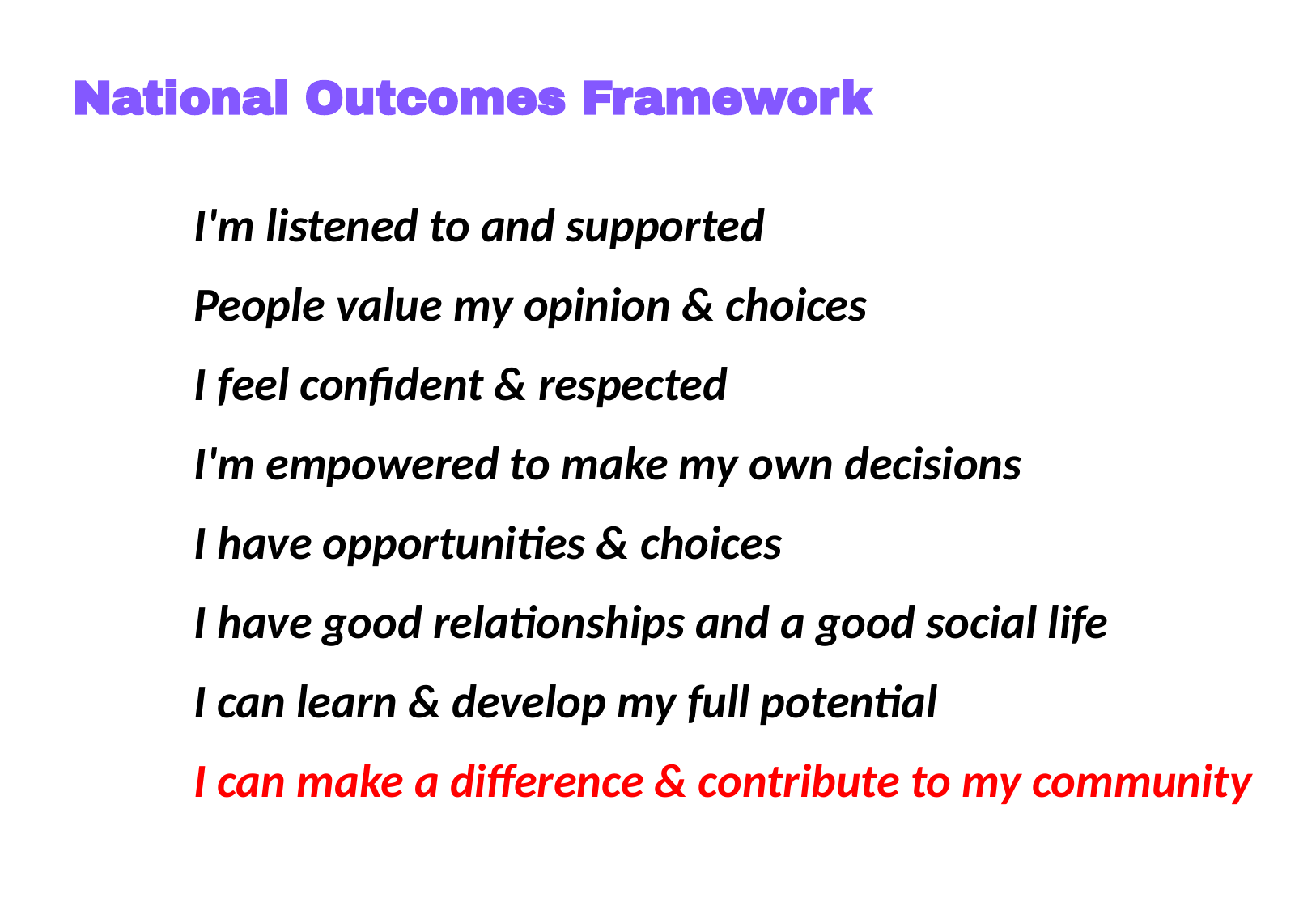

National Outcomes Framework

	I'm listened to and supported
	People value my opinion & choices
	I feel confident & respected
	I'm empowered to make my own decisions
	I have opportunities & choices
	I have good relationships and a good social life
	I can learn & develop my full potential
	I can make a difference & contribute to my community